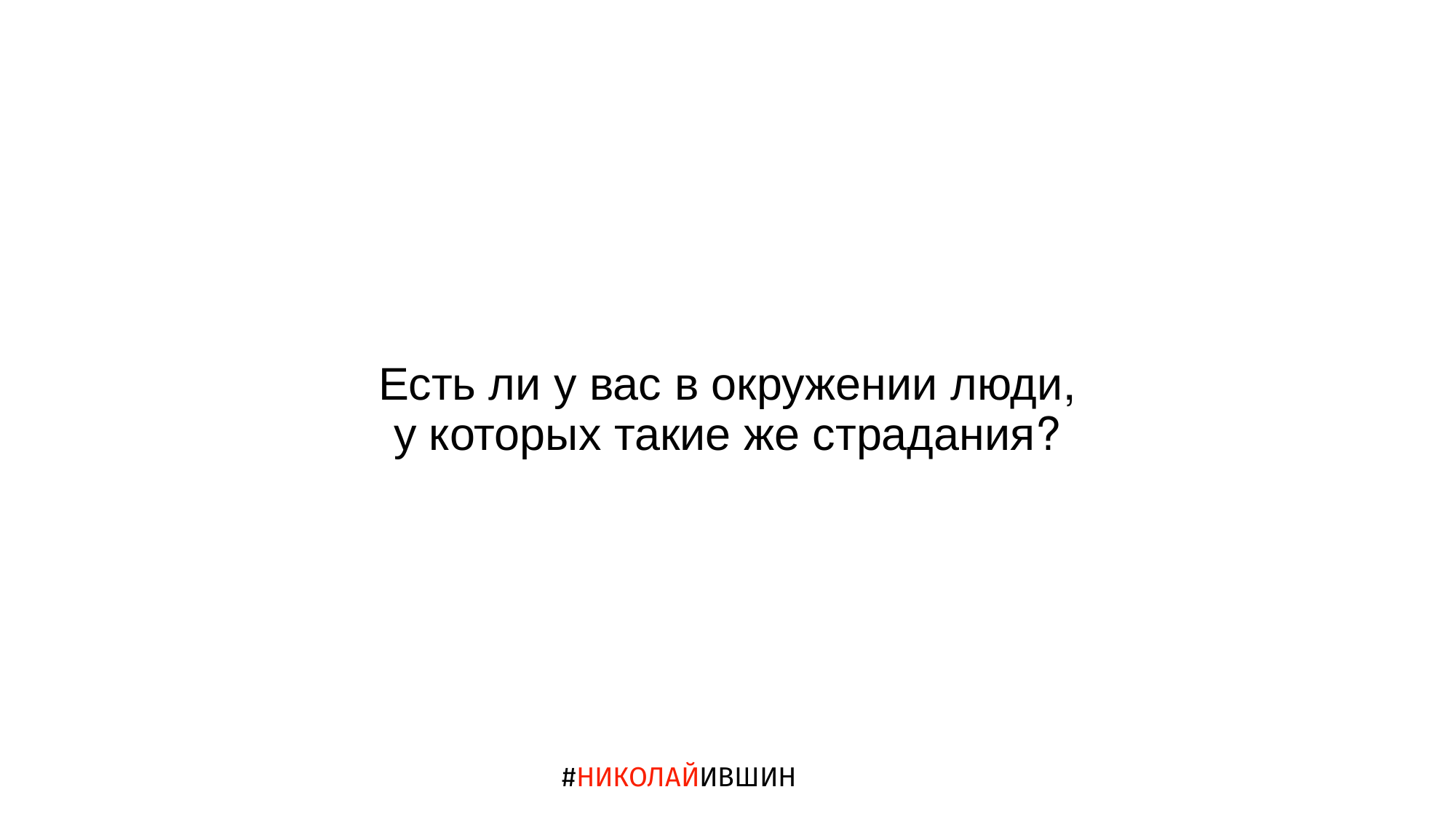

# Есть ли у вас в окружении люди, у которых такие же страдания?
#НИКОЛАЙИВШИН